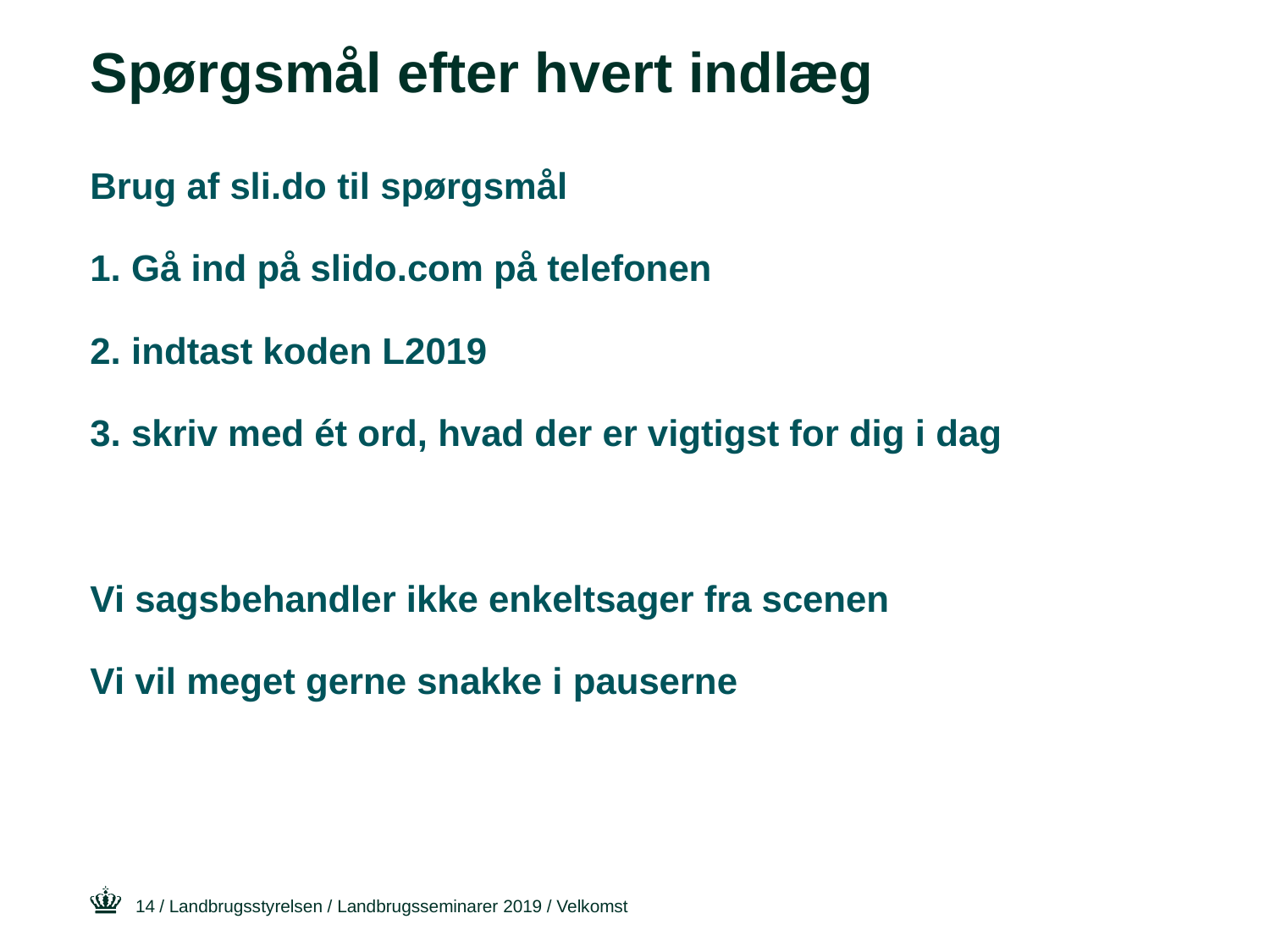

# Spørgsmål efter hvert indlæg
Brug af sli.do til spørgsmål

1. Gå ind på slido.com på telefonen

2. indtast koden L2019

3. skriv med ét ord, hvad der er vigtigst for dig i dag

Vi sagsbehandler ikke enkeltsager fra scenen

Vi vil meget gerne snakke i pauserne

14
/ Landbrugsstyrelsen / Landbrugsseminarer 2019 / Velkomst